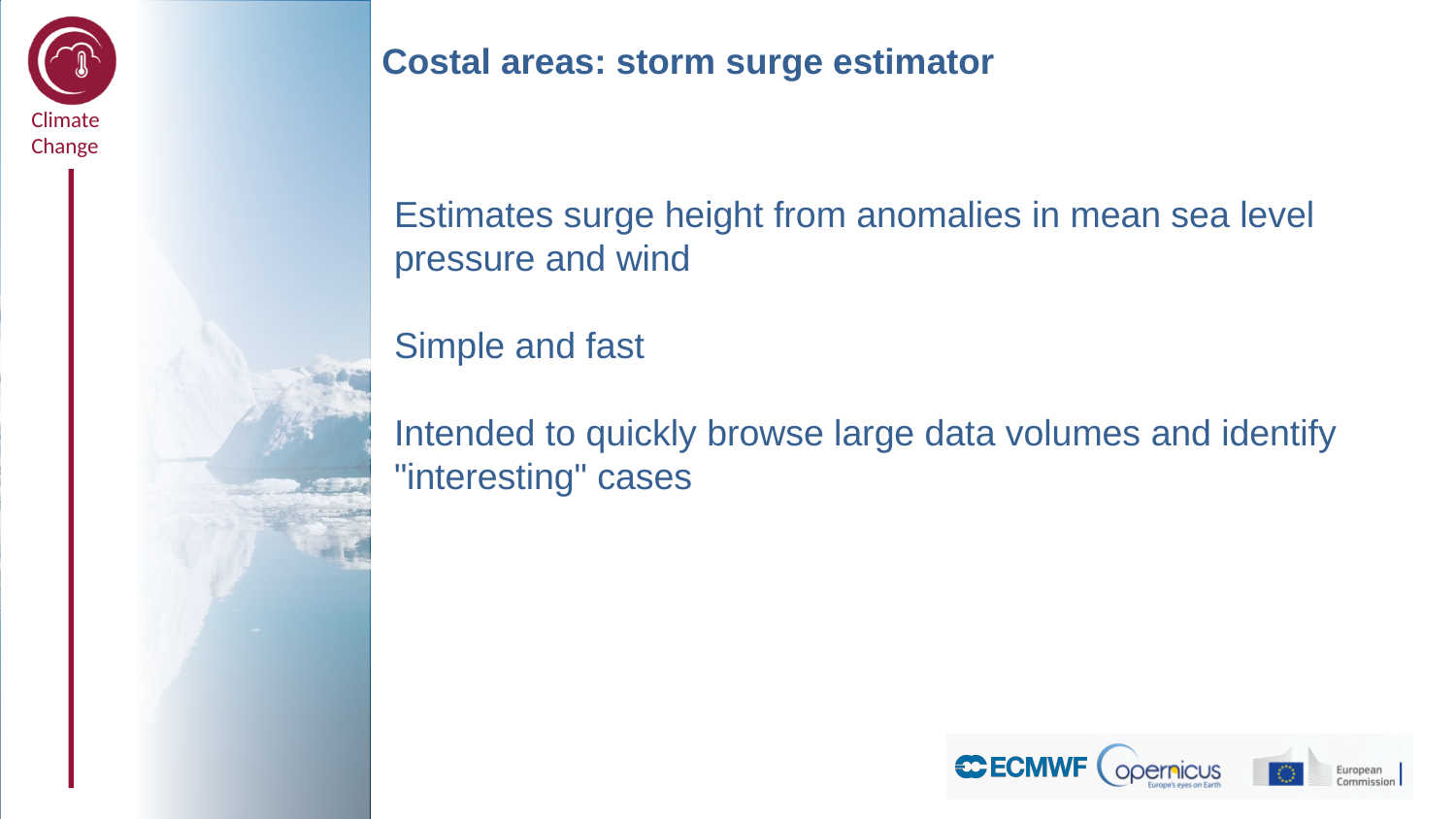

Costal areas: storm surge estimator
# Estimates surge height from anomalies in mean sea level pressure and wind

Simple and fast

Intended to quickly browse large data volumes and identify "interesting" cases